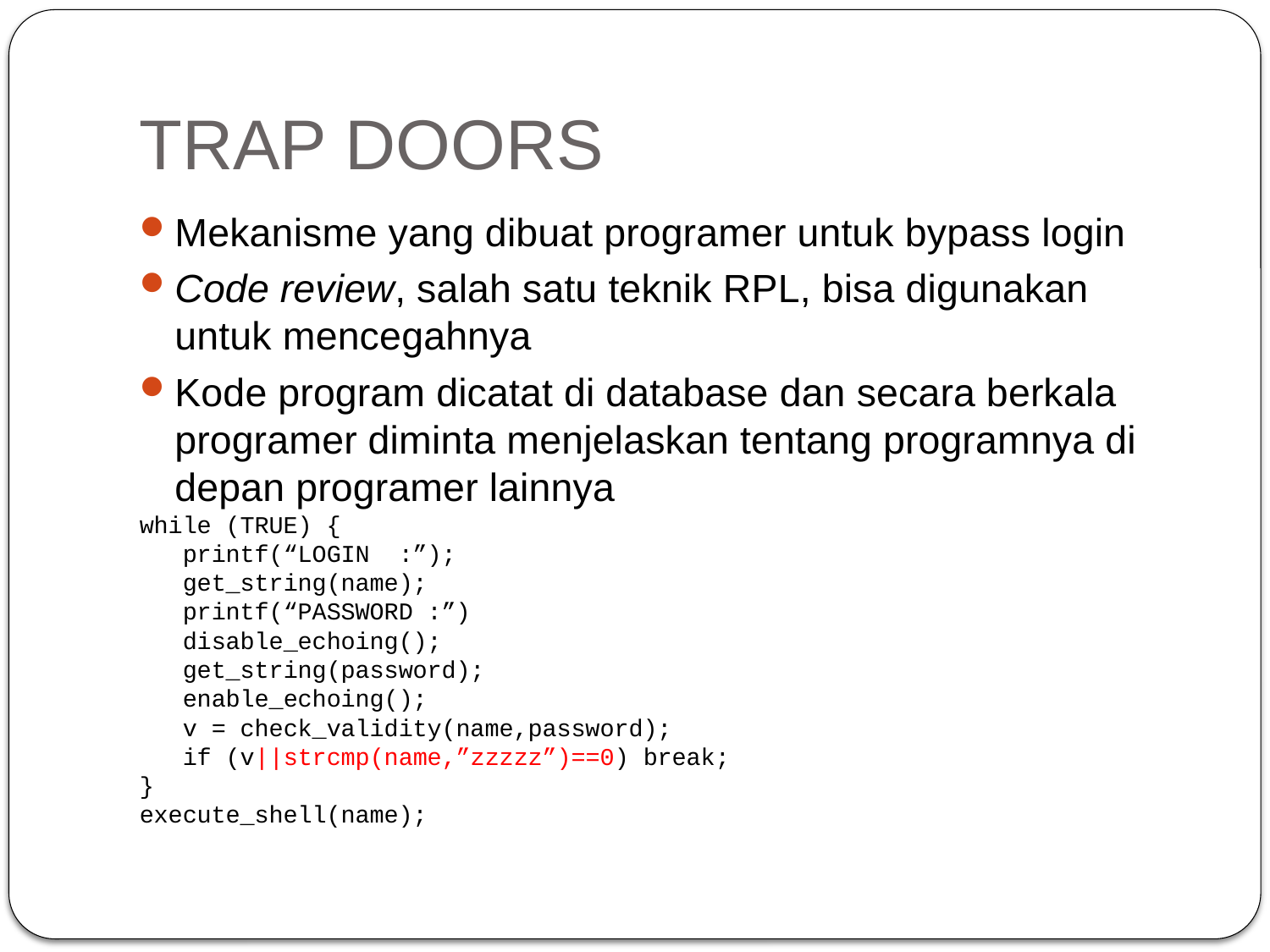

# TRAP DOORS
Mekanisme yang dibuat programer untuk bypass login
Code review, salah satu teknik RPL, bisa digunakan untuk mencegahnya
Kode program dicatat di database dan secara berkala programer diminta menjelaskan tentang programnya di depan programer lainnya
while (TRUE) {
   printf(“LOGIN  :”);
   get_string(name);
   printf(“PASSWORD :”)
   disable_echoing();
   get_string(password);
   enable_echoing();
   v = check_validity(name,password);
   if (v||strcmp(name,”zzzzz”)==0) break;
}
execute_shell(name);